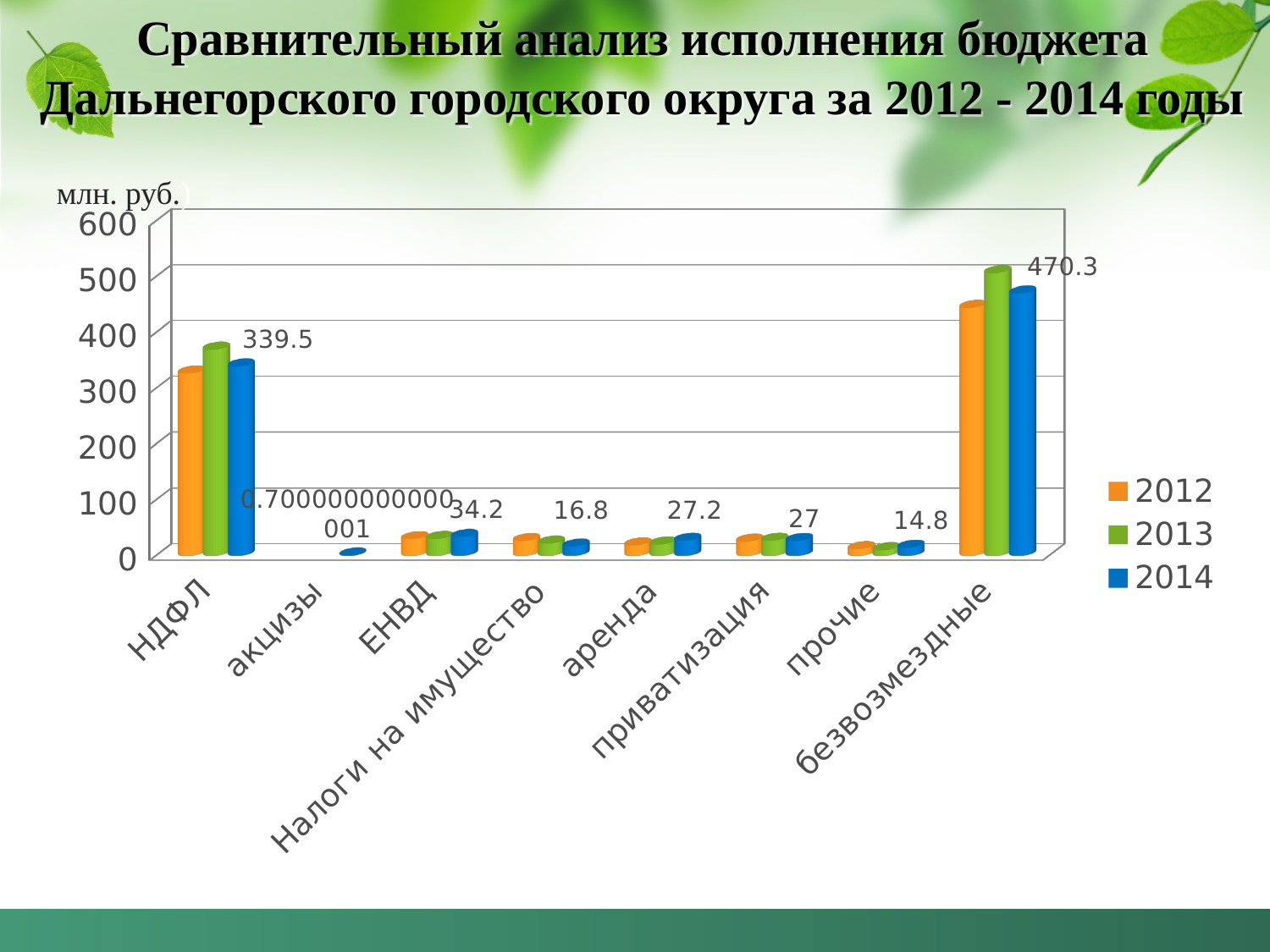

# Сравнительный анализ исполнения бюджета Дальнегорского городского округа за 2012 - 2014 годы
млн. руб.)

[unsupported chart]